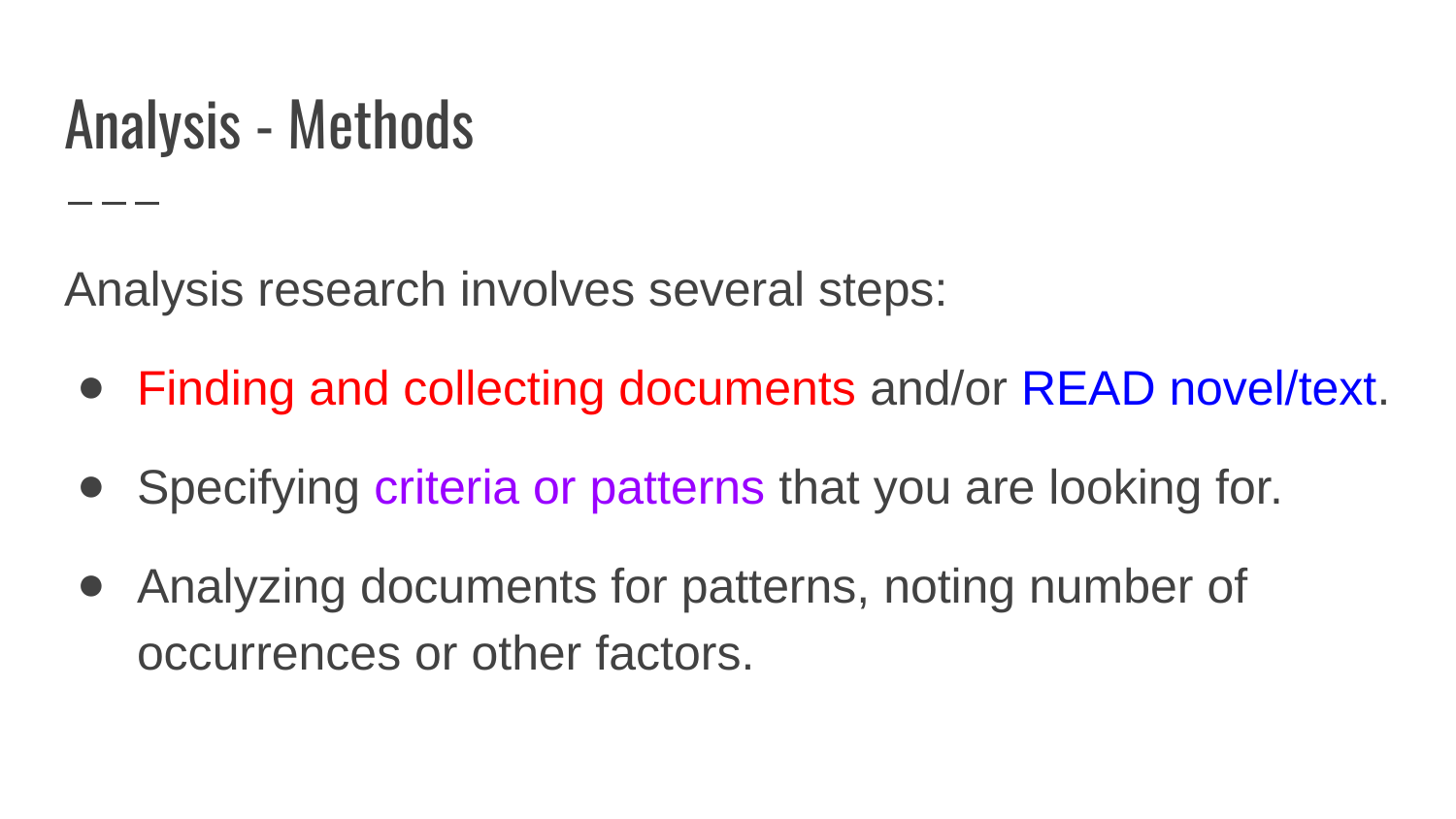

# Analysis - Methods
Analysis research involves several steps:
Finding and collecting documents and/or READ novel/text.
Specifying criteria or patterns that you are looking for.
Analyzing documents for patterns, noting number of occurrences or other factors.